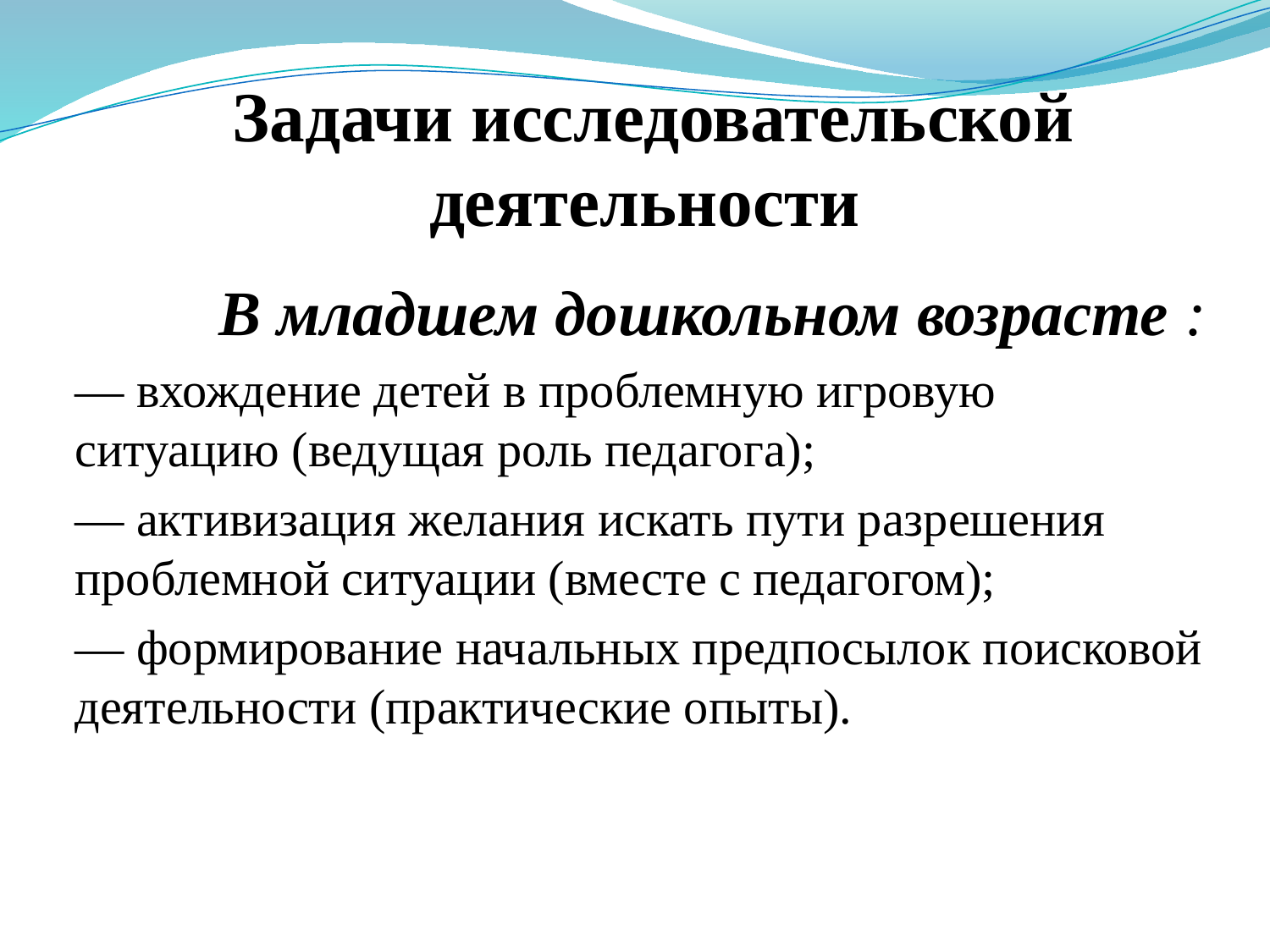

# Задачи исследовательской деятельности
В младшем дошкольном возрасте :
— вхождение детей в проблемную игровую ситуацию (ведущая роль педагога);
— активизация желания искать пути разрешения проблемной ситуации (вместе с педагогом);
— формирование начальных предпосылок поисковой деятельности (практические опыты).